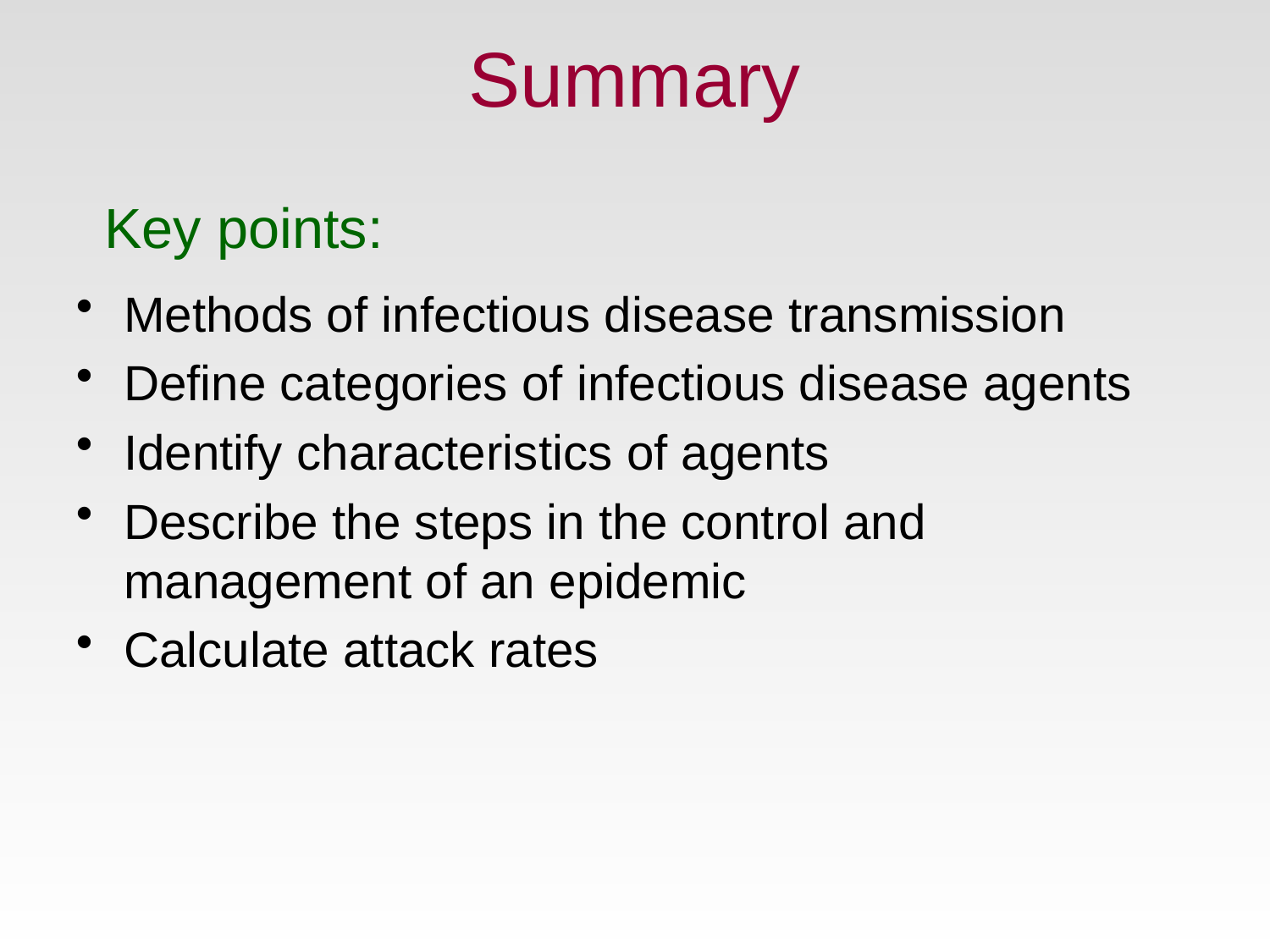

# Summary
Key points:
Methods of infectious disease transmission
Define categories of infectious disease agents
Identify characteristics of agents
Describe the steps in the control and management of an epidemic
Calculate attack rates